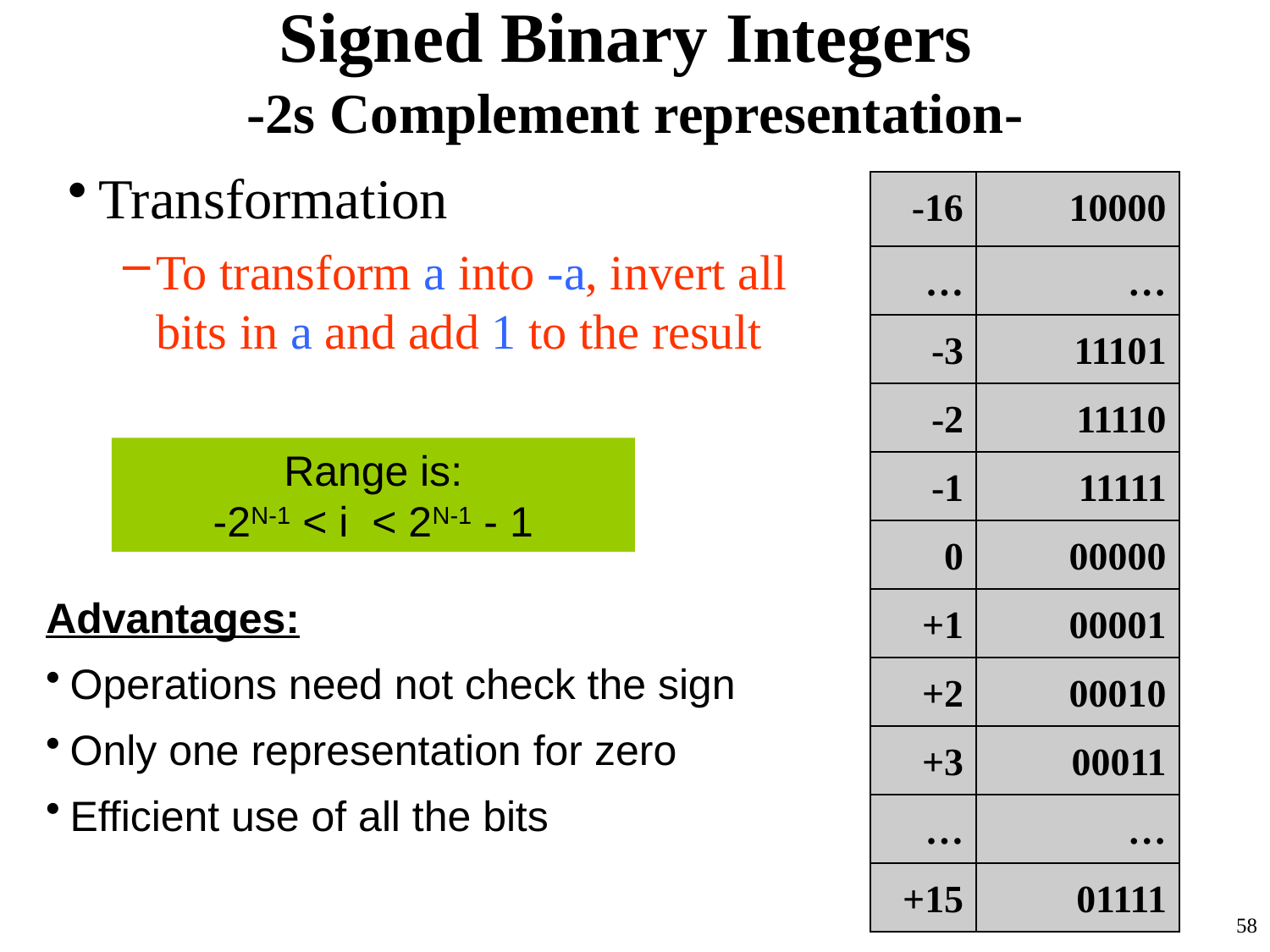

# Signed Binary Integers -2s Complement representation-
Transformation
To transform a into -a, invert all bits in a and add 1 to the result
| -16 | 10000 |
| --- | --- |
| … | … |
| -3 | 11101 |
| -2 | 11110 |
| -1 | 11111 |
| 0 | 00000 |
| +1 | 00001 |
| +2 | 00010 |
| +3 | 00011 |
| … | … |
| +15 | 01111 |
Range is:
-2N-1 < i  < 2N-1 - 1
Advantages:
Operations need not check the sign
Only one representation for zero
Efficient use of all the bits
58